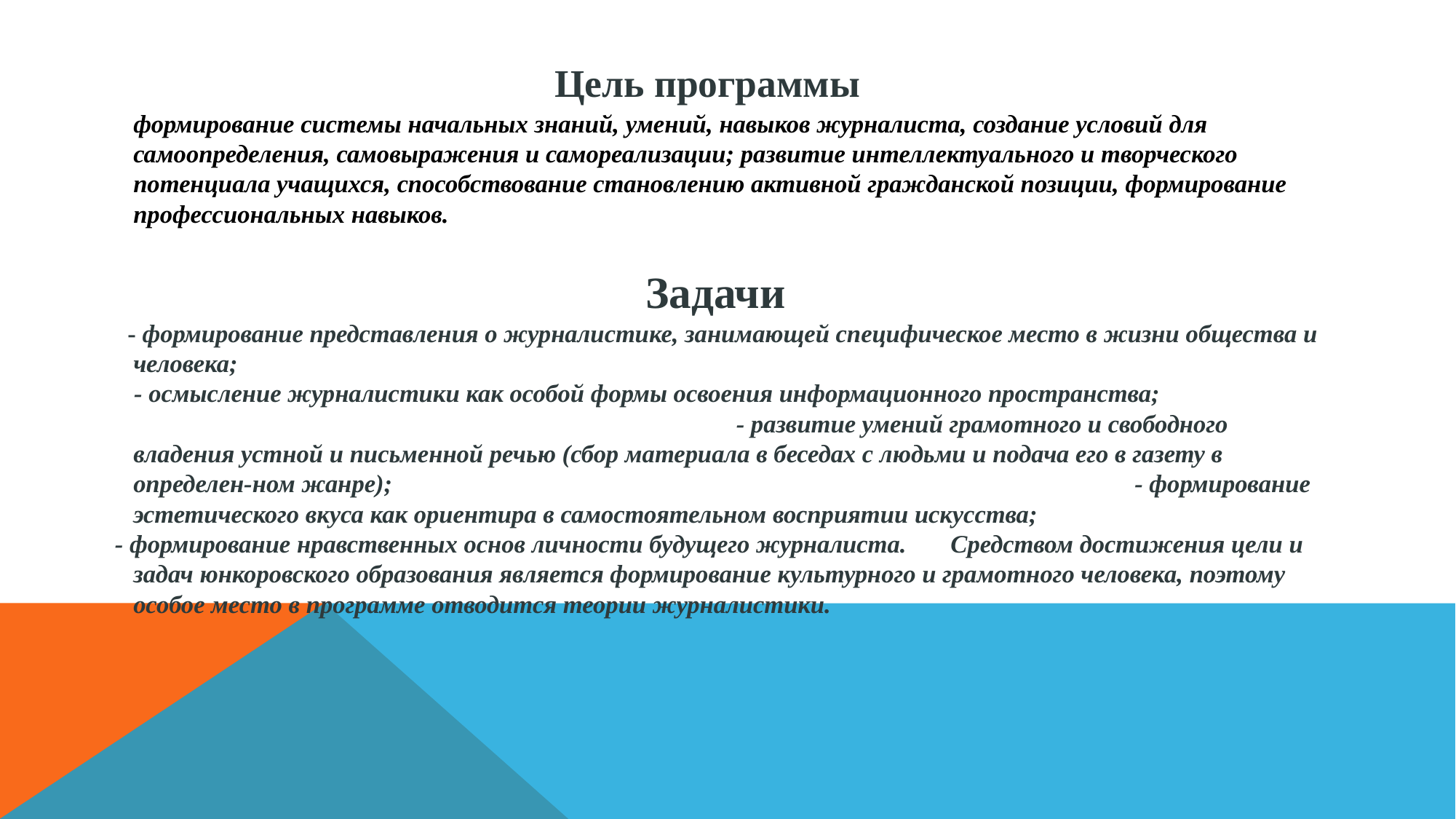

Цель программы
	формирование системы начальных знаний, умений, навыков журналиста, создание условий для самоопределения, самовыражения и самореализации; развитие интеллектуального и творческого потенциала учащихся, способствование становлению активной гражданской позиции, формирование профессиональных навыков.

 Задачи
     - формирование представления о журналистике, занимающей специфическое место в жизни общества и человека;
      - осмысление журналистики как особой формы освоения информационного пространства;                                                                                                                          - развитие умений грамотного и свободного владения устной и письменной речью (сбор материала в беседах с людьми и подача его в газету в определен-ном жанре);                                                                                                                     - формирование эстетического вкуса как ориентира в самостоятельном восприятии искусства;
   - формирование нравственных основ личности будущего журналиста.       Средством достижения цели и задач юнкоровского образования является формирование культурного и грамотного человека, поэтому особое место в программе отводится теории журналистики.